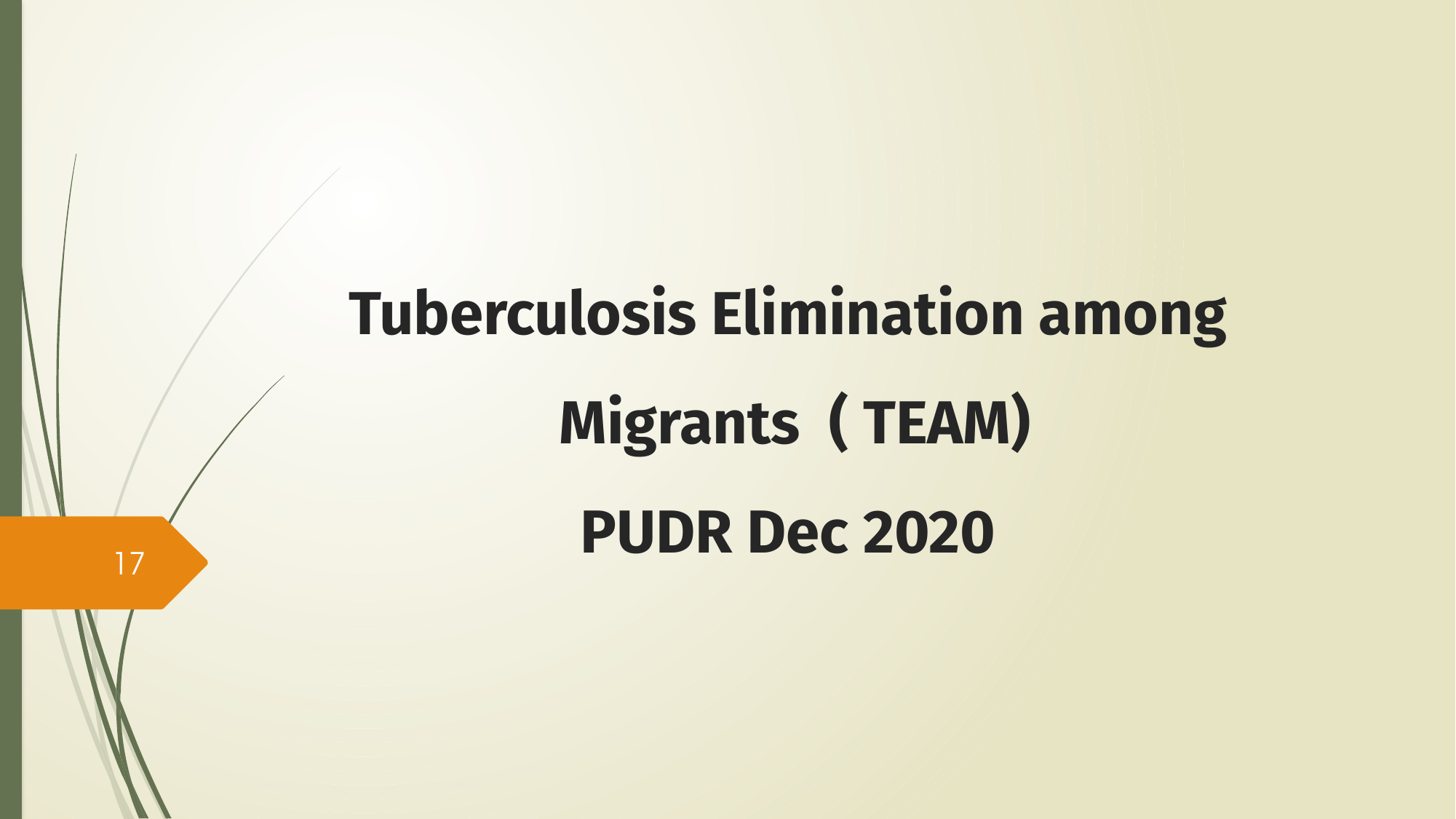

# Tuberculosis Elimination among  Migrants  ( TEAM) PUDR Dec 2020
17